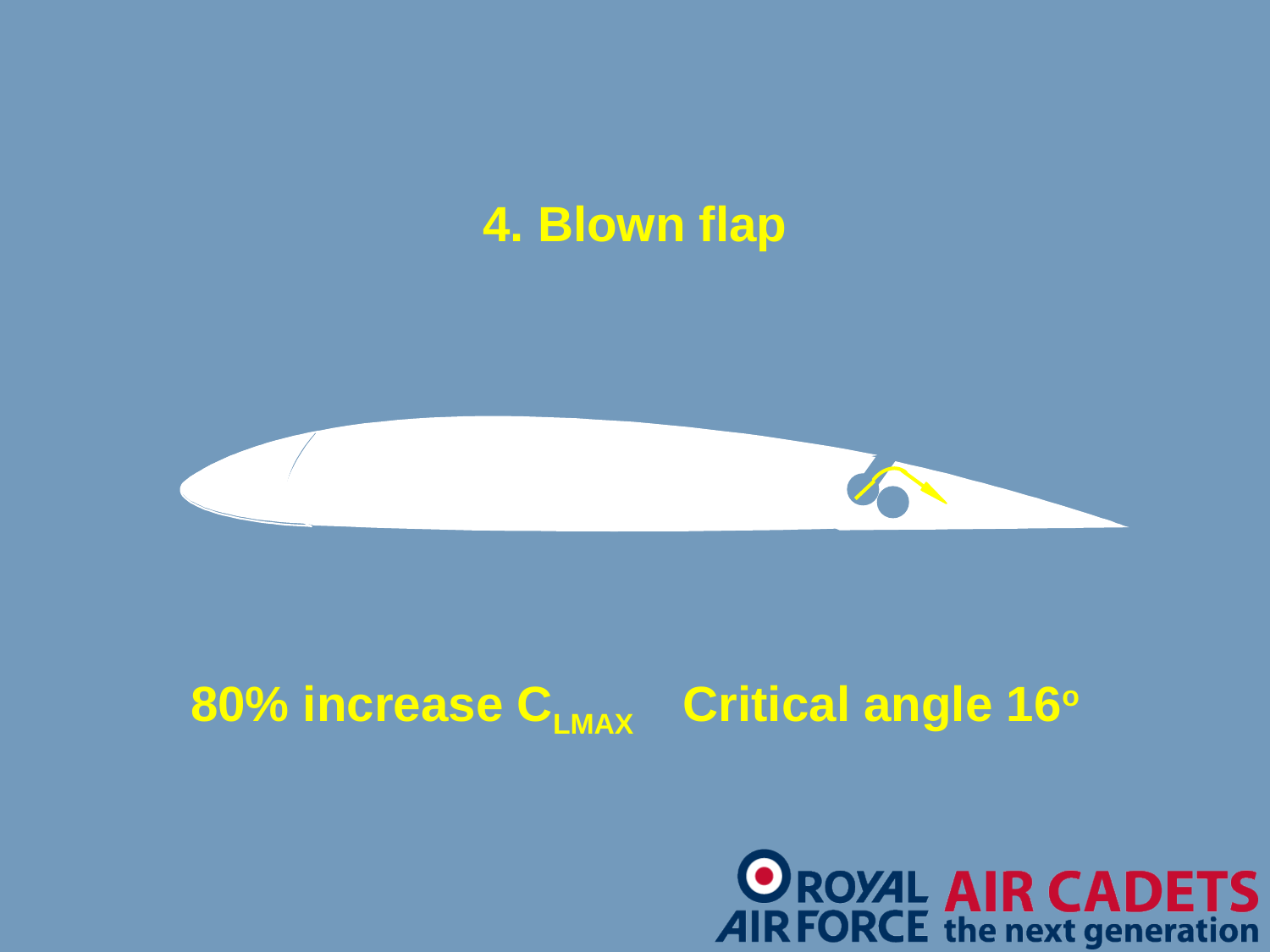

4. Blown flap

80% increase CLMAX    Critical angle 16o